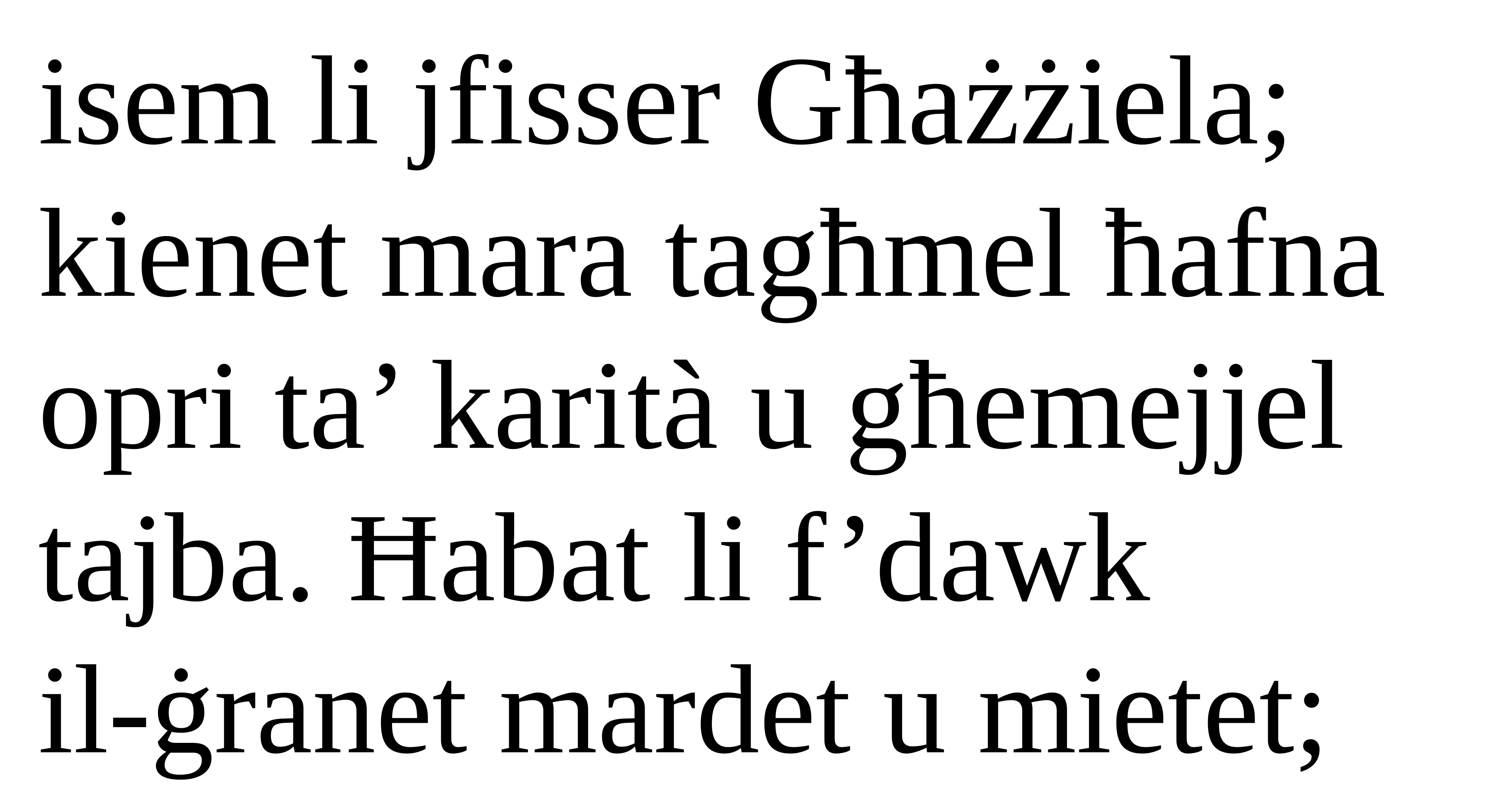

isem li jfisser Għażżiela; kienet mara tagħmel ħafna opri ta’ karità u għemejjel tajba. Ħabat li f’dawk
il-ġranet mardet u mietet;